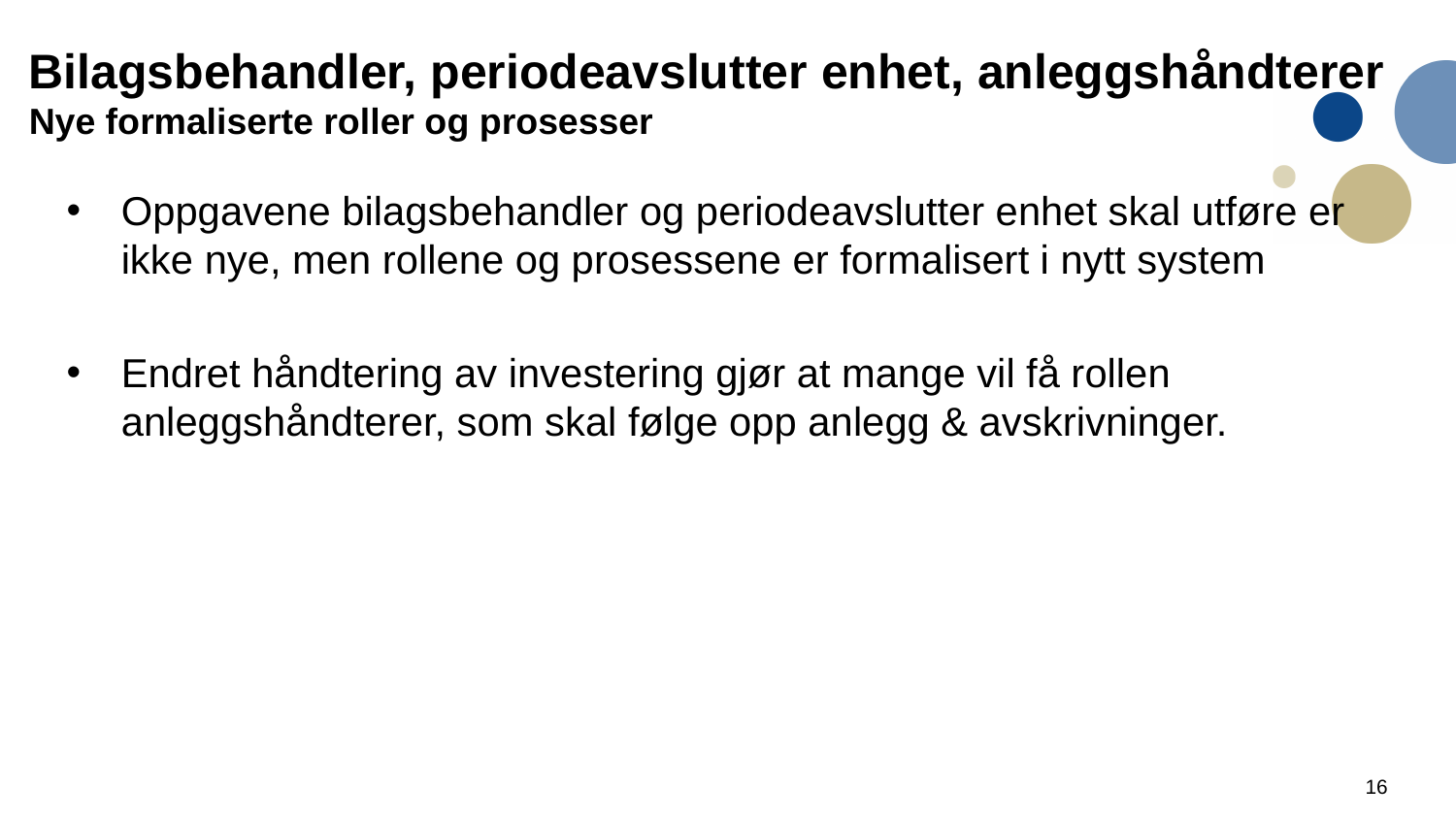

# Bilagsbehandler, periodeavslutter enhet, anleggshåndterer Nye formaliserte roller og prosesser
Oppgavene bilagsbehandler og periodeavslutter enhet skal utføre er ikke nye, men rollene og prosessene er formalisert i nytt system

Endret håndtering av investering gjør at mange vil få rollen anleggshåndterer, som skal følge opp anlegg & avskrivninger.